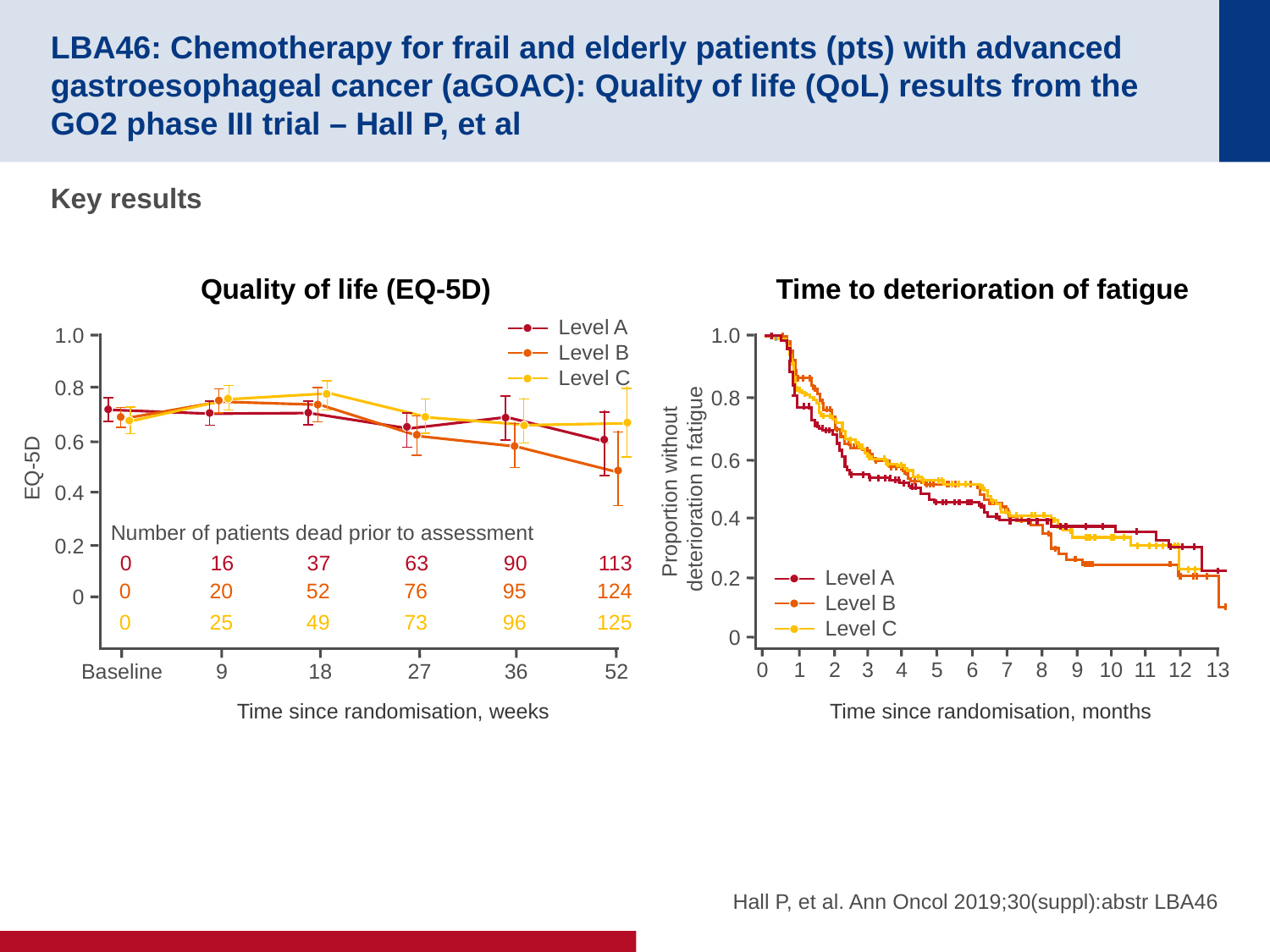

# LBA46: Chemotherapy for frail and elderly patients (pts) with advanced gastroesophageal cancer (aGOAC): Quality of life (QoL) results from the GO2 phase III trial – Hall P, et al
Key results

Quality of life (EQ-5D)
Time to deterioration of fatigue
Level A
Level B
Level C
1.0

0.8

0.6

EQ-5D
0.4

0.2

0

Baseline
9
18
27
36
52

Number of patients dead prior to assessment
0
16
37
63
90
113
0
20
52
76
95
124
0
25
49
73
96
125
Time since randomisation, weeks
1.0

0.8

0.6
Proportion without
deterioration n fatigue

0.4

0.2

0

0
1
2
3
4
5
6
7
8
9
10
11
12
13
Time since randomisation, months
Level A
Level B
Level C

Hall P, et al. Ann Oncol 2019;30(suppl):abstr LBA46